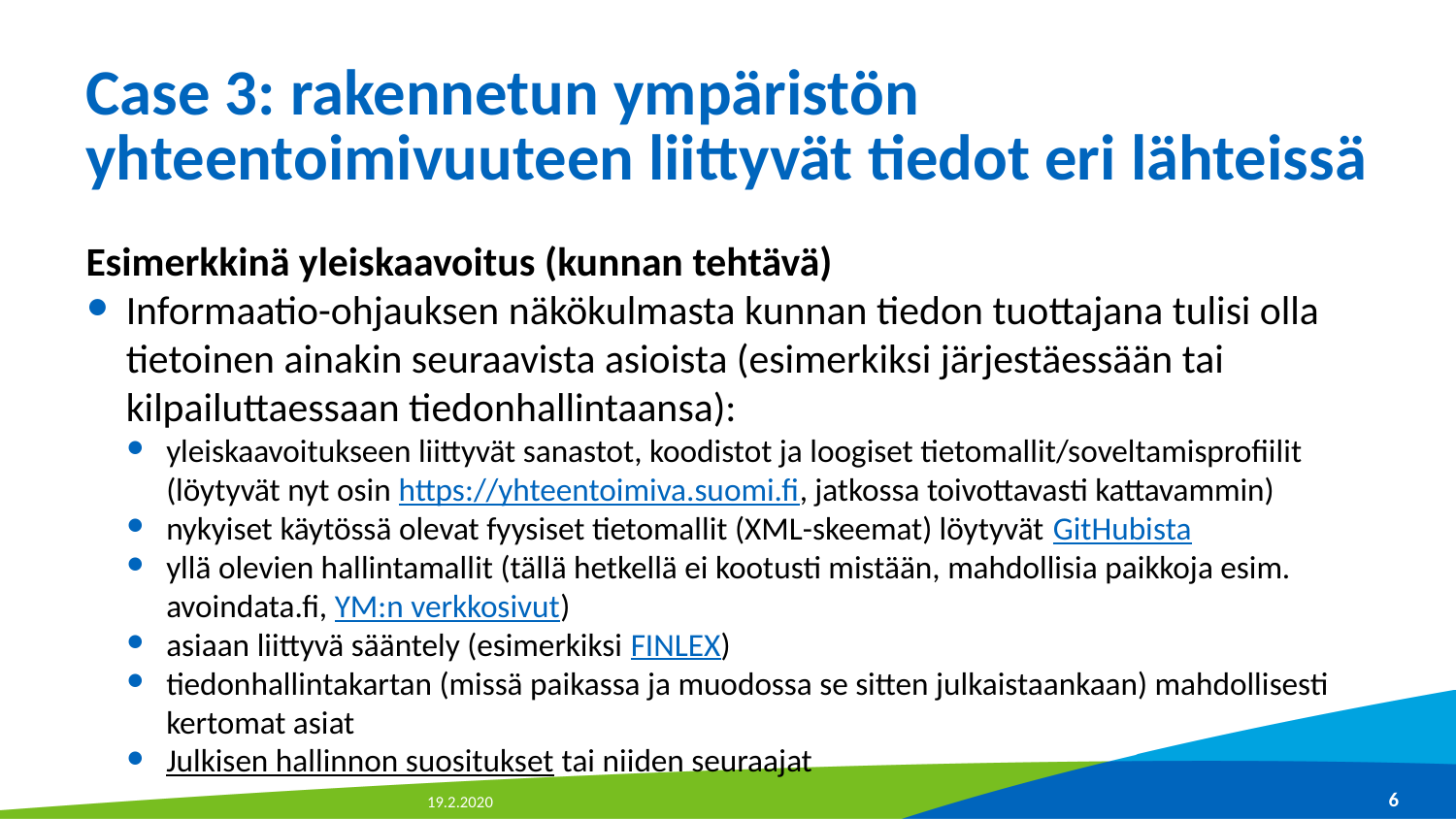

# Case 3: rakennetun ympäristön yhteentoimivuuteen liittyvät tiedot eri lähteissä

Esimerkkinä yleiskaavoitus (kunnan tehtävä)
Informaatio-ohjauksen näkökulmasta kunnan tiedon tuottajana tulisi olla tietoinen ainakin seuraavista asioista (esimerkiksi järjestäessään tai kilpailuttaessaan tiedonhallintaansa):
yleiskaavoitukseen liittyvät sanastot, koodistot ja loogiset tietomallit/soveltamisprofiilit (löytyvät nyt osin https://yhteentoimiva.suomi.fi, jatkossa toivottavasti kattavammin)
nykyiset käytössä olevat fyysiset tietomallit (XML-skeemat) löytyvät GitHubista
yllä olevien hallintamallit (tällä hetkellä ei kootusti mistään, mahdollisia paikkoja esim. avoindata.fi, YM:n verkkosivut)
asiaan liittyvä sääntely (esimerkiksi FINLEX)
tiedonhallintakartan (missä paikassa ja muodossa se sitten julkaistaankaan) mahdollisesti kertomat asiat
Julkisen hallinnon suositukset tai niiden seuraajat

19.2.2020
6